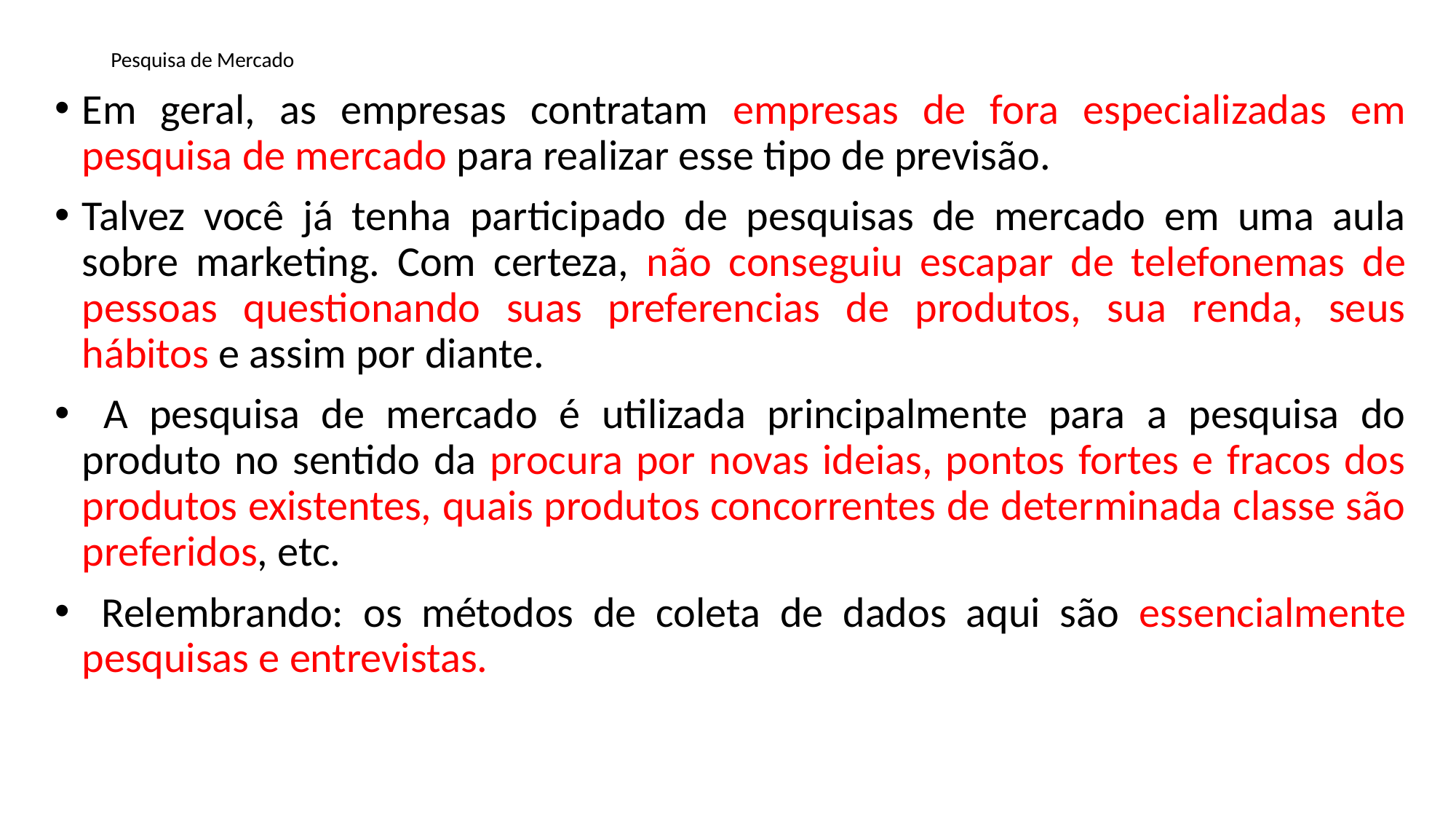

# Pesquisa de Mercado
Em geral, as empresas contratam empresas de fora especializadas em pesquisa de mercado para realizar esse tipo de previsão.
Talvez você já tenha participado de pesquisas de mercado em uma aula sobre marketing. Com certeza, não conseguiu escapar de telefonemas de pessoas questionando suas preferencias de produtos, sua renda, seus hábitos e assim por diante.
 A pesquisa de mercado é utilizada principalmente para a pesquisa do produto no sentido da procura por novas ideias, pontos fortes e fracos dos produtos existentes, quais produtos concorrentes de determinada classe são preferidos, etc.
 Relembrando: os métodos de coleta de dados aqui são essencialmente pesquisas e entrevistas.